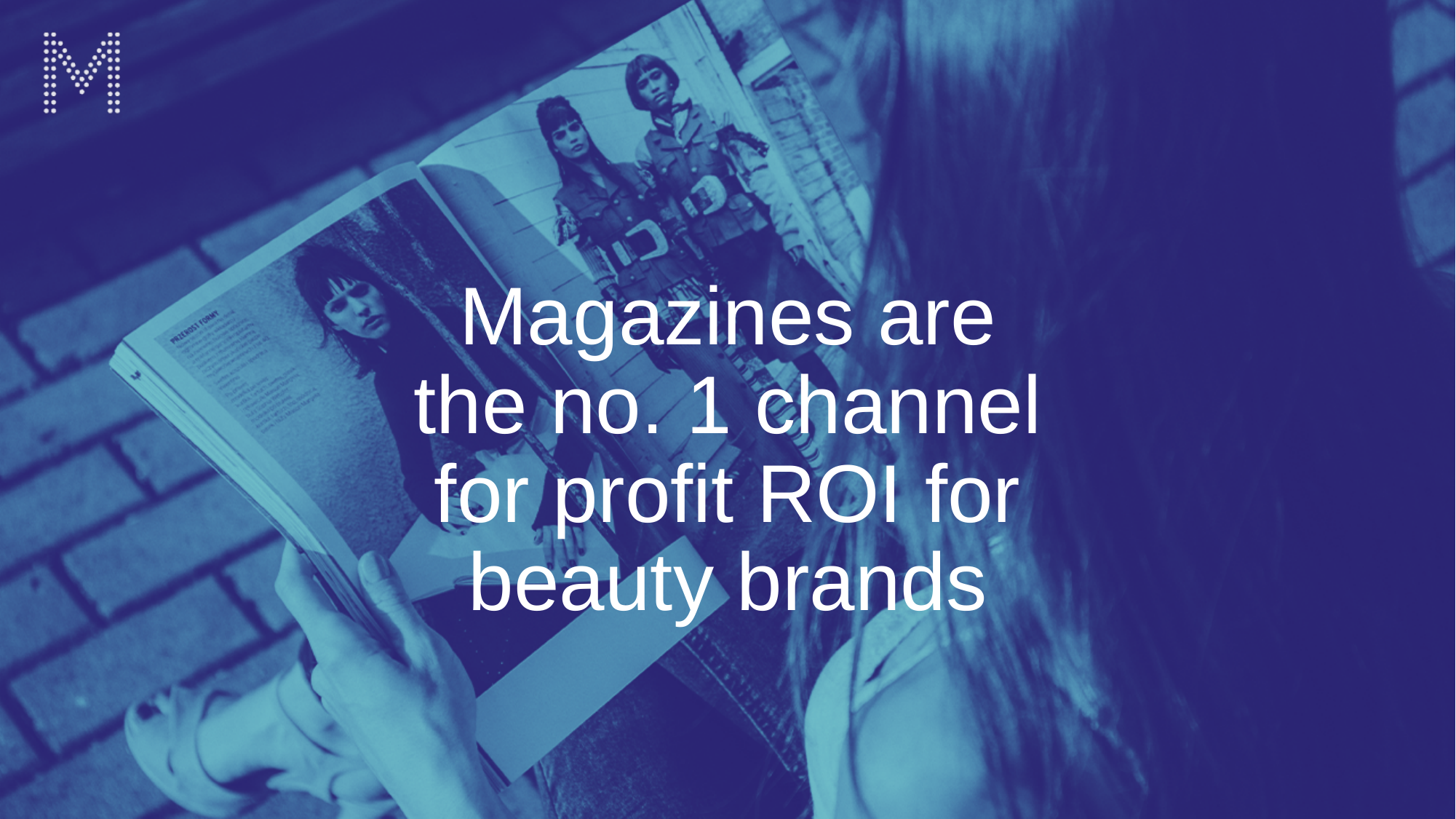

Magazines are the no. 1 channel for profit ROI for beauty brands